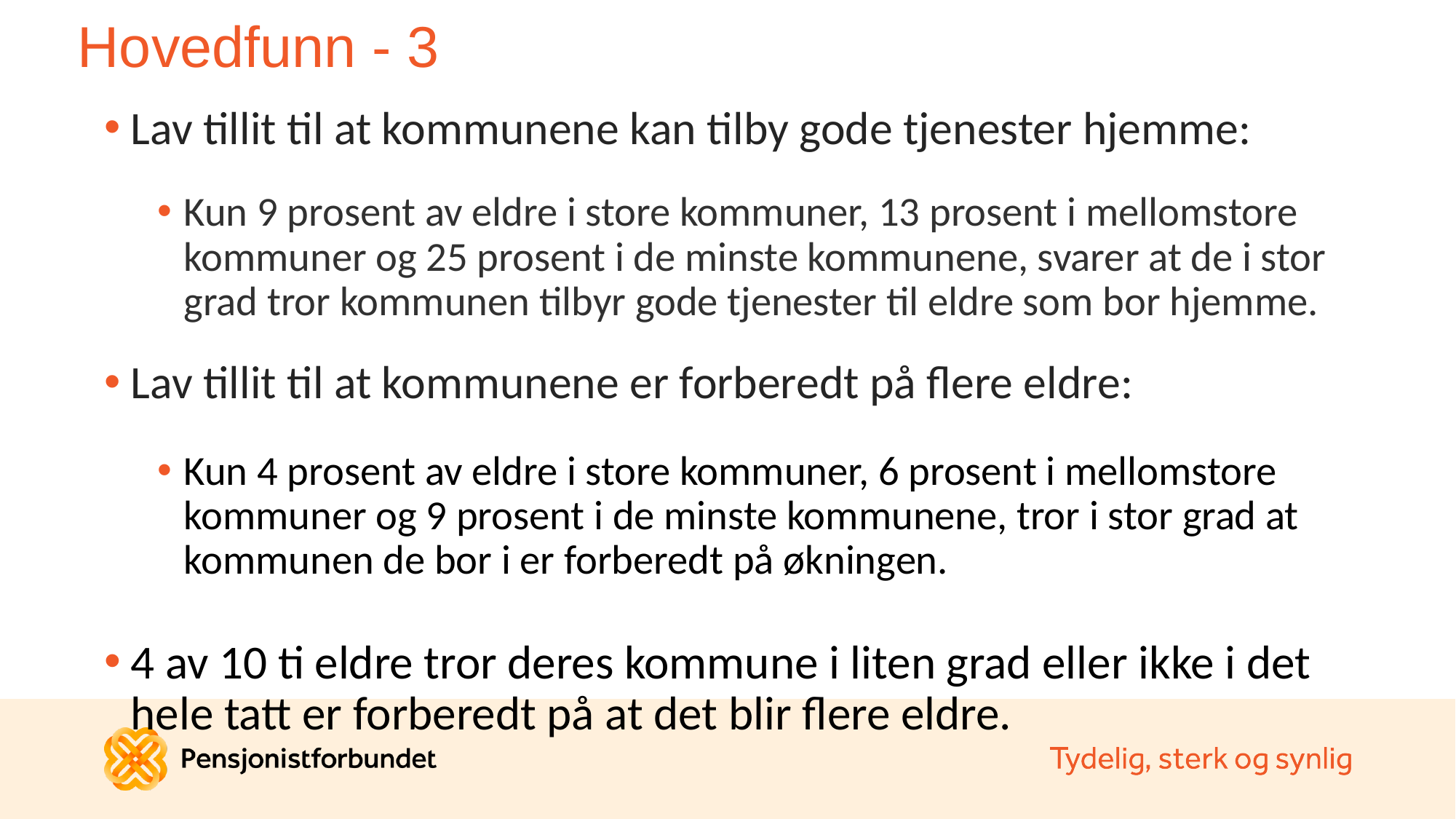

# Hovedfunn - 3
Lav tillit til at kommunene kan tilby gode tjenester hjemme:

Kun 9 prosent av eldre i store kommuner, 13 prosent i mellomstore kommuner og 25 prosent i de minste kommunene, svarer at de i stor grad tror kommunen tilbyr gode tjenester til eldre som bor hjemme.

Lav tillit til at kommunene er forberedt på flere eldre:

Kun 4 prosent av eldre i store kommuner, 6 prosent i mellomstore kommuner og 9 prosent i de minste kommunene, tror i stor grad at kommunen de bor i er forberedt på økningen.
4 av 10 ti eldre tror deres kommune i liten grad eller ikke i det hele tatt er forberedt på at det blir flere eldre.